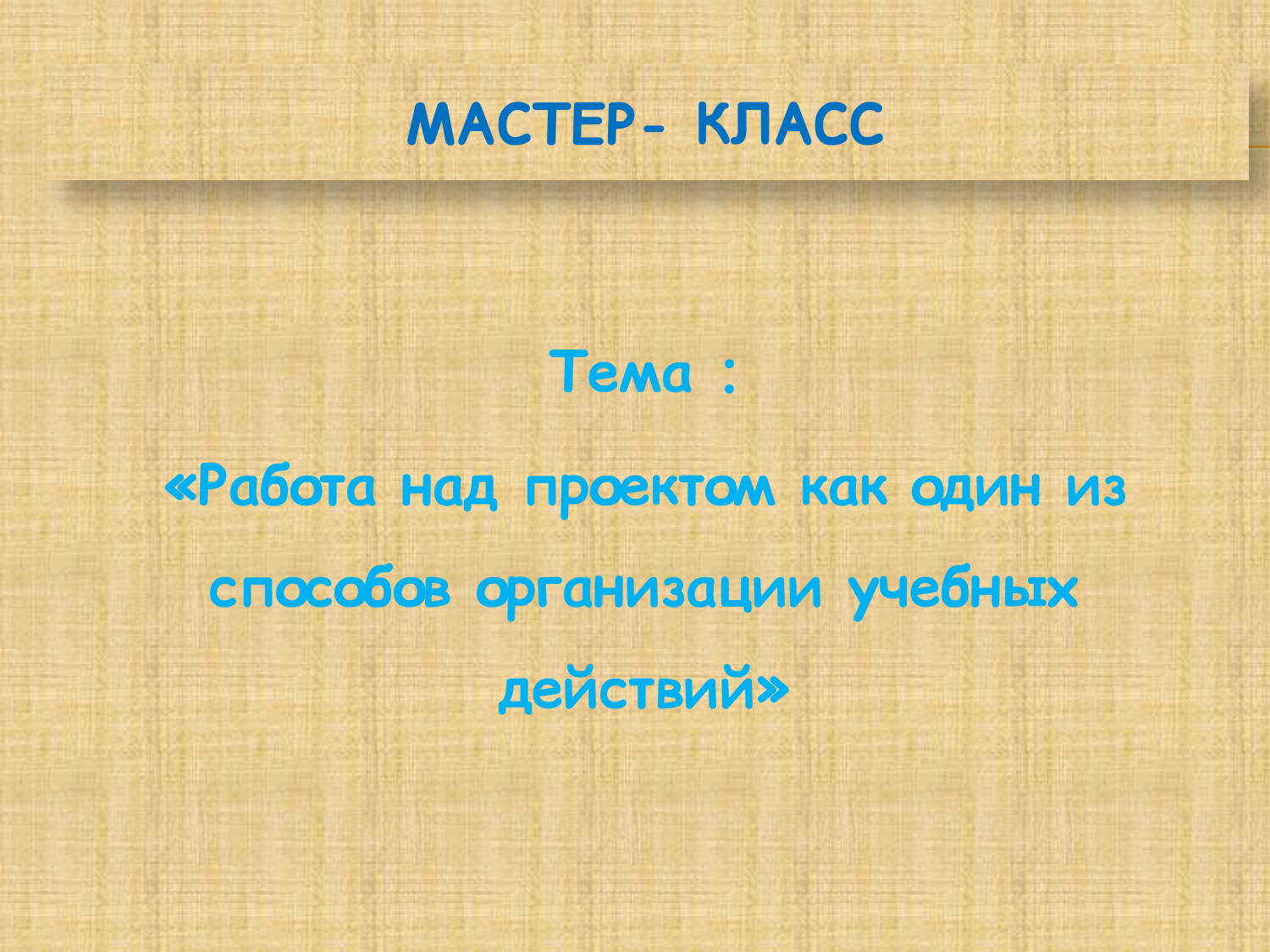

# Мастер- класс

Тема :
«Работа над проектом как один из способов организации учебных действий»